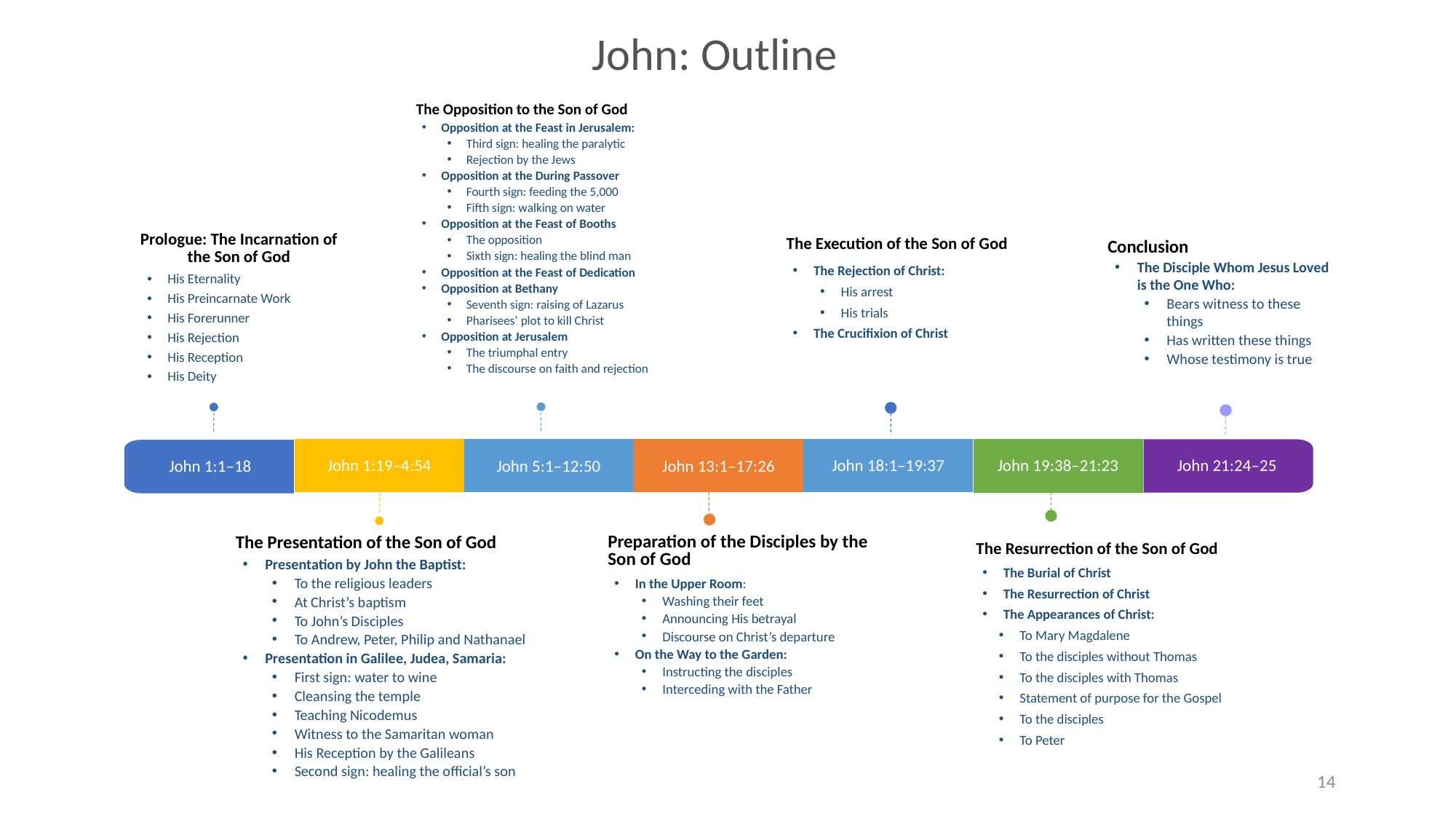

# John: Outline
The Opposition to the Son of God
Opposition at the Feast in Jerusalem:
Third sign: healing the paralytic
Rejection by the Jews
Opposition at the During Passover
Fourth sign: feeding the 5,000
Fifth sign: walking on water
Opposition at the Feast of Booths
The opposition
Sixth sign: healing the blind man
Opposition at the Feast of Dedication
Opposition at Bethany
Seventh sign: raising of Lazarus
Pharisees’ plot to kill Christ
Opposition at Jerusalem
The triumphal entry
The discourse on faith and rejection

Prologue: The Incarnation of the Son of God
His Eternality
His Preincarnate Work
His Forerunner
His Rejection
His Reception
His Deity
The Execution of the Son of God
The Rejection of Christ:
His arrest
His trials
The Crucifixion of Christ

Conclusion
The Disciple Whom Jesus Loved is the One Who:
Bears witness to these things
Has written these things
Whose testimony is true

John 1:19–4:54
John 5:1–12:50
John 13:1–17:26
John 18:1–19:37
John 19:38–21:23
John 21:24–25
John 1:1–18

The Presentation of the Son of God
Presentation by John the Baptist:
To the religious leaders
At Christ’s baptism
To John’s Disciples
To Andrew, Peter, Philip and Nathanael
Presentation in Galilee, Judea, Samaria:
First sign: water to wine
Cleansing the temple
Teaching Nicodemus
Witness to the Samaritan woman
His Reception by the Galileans
Second sign: healing the official’s son
Preparation of the Disciples by the Son of God
In the Upper Room:
Washing their feet
Announcing His betrayal
Discourse on Christ’s departure
On the Way to the Garden:
Instructing the disciples
Interceding with the Father
The Resurrection of the Son of God
The Burial of Christ
The Resurrection of Christ
The Appearances of Christ:
To Mary Magdalene
To the disciples without Thomas
To the disciples with Thomas
Statement of purpose for the Gospel
To the disciples
To Peter
14